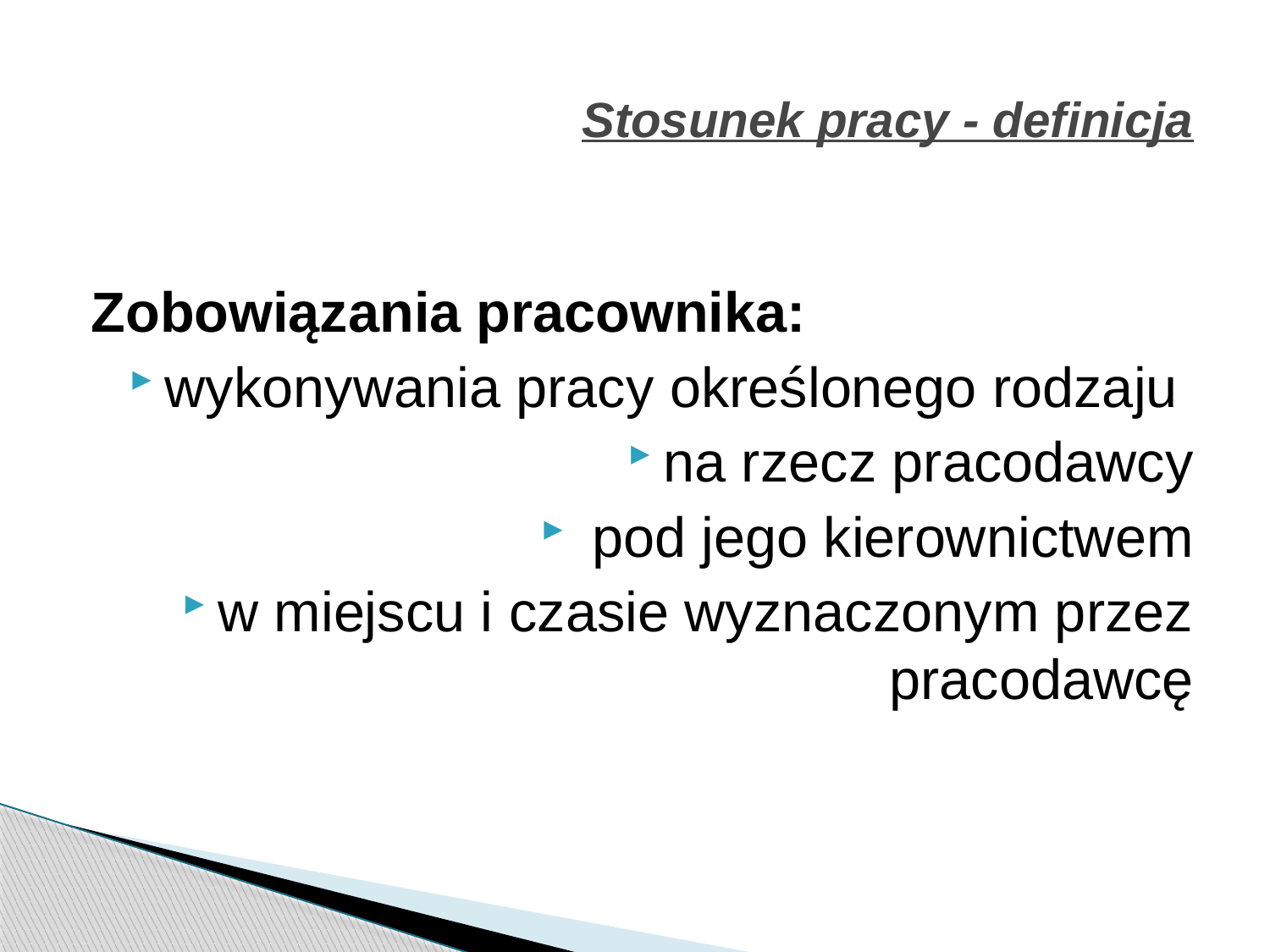

# Stosunek pracy - definicja

Zobowiązania pracownika:
wykonywania pracy określonego rodzaju
na rzecz pracodawcy
 pod jego kierownictwem
w miejscu i czasie wyznaczonym przez pracodawcę